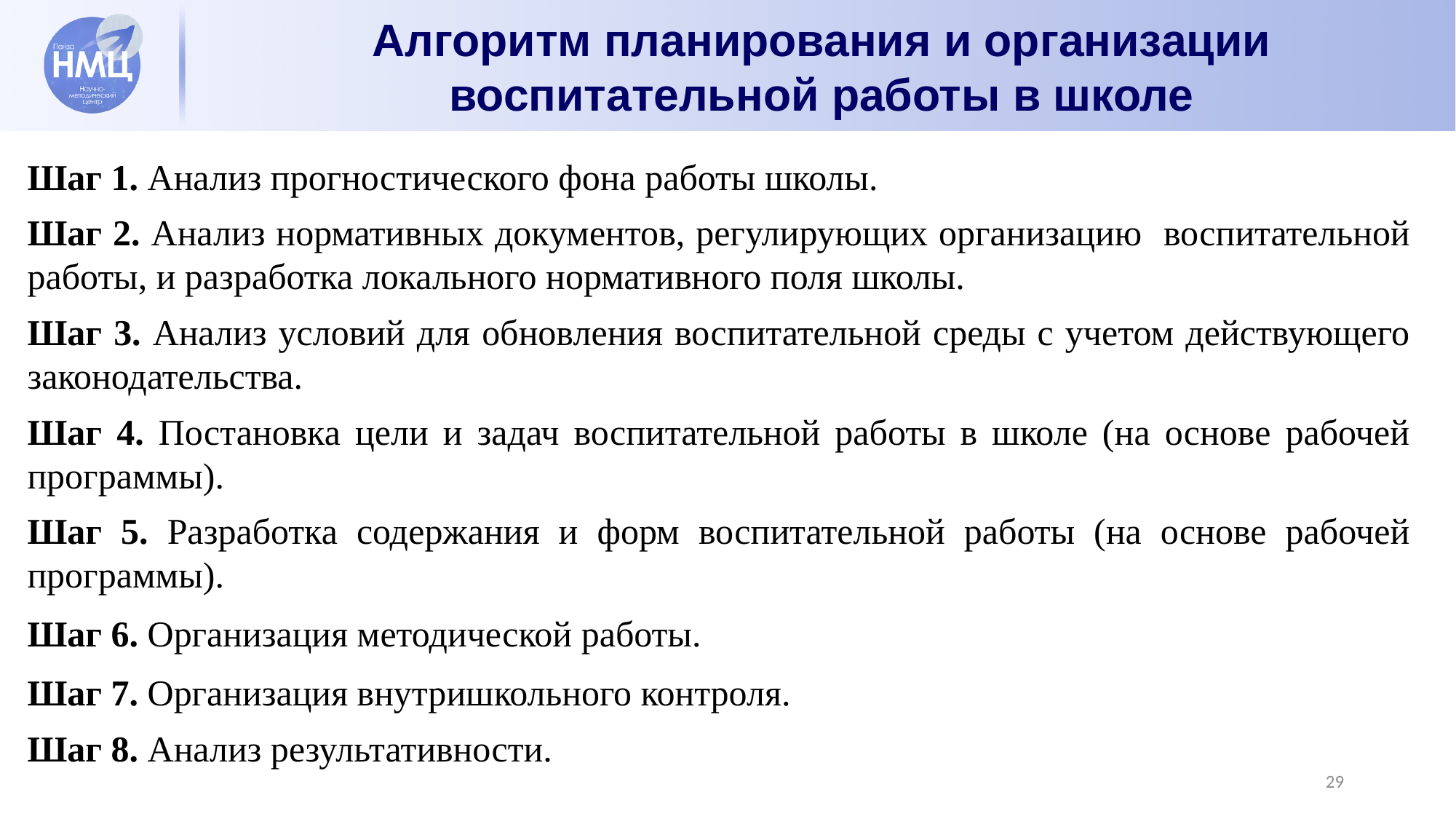

# Алгоритм планирования и организации воспитательной работы в школе
Шаг 1. Анализ прогностического фона работы школы.
Шаг 2. Анализ нормативных документов, регулирующих организацию  воспитательной работы, и разработка локального нормативного поля школы.
Шаг 3. Анализ условий для обновления воспитательной среды с учетом действующего законодательства.
Шаг 4. Постановка цели и задач воспитательной работы в школе (на основе рабочей программы).
Шаг 5. Разработка содержания и форм воспитательной работы (на основе рабочей программы).
Шаг 6. Организация методической работы.
Шаг 7. Организация внутришкольного контроля.
Шаг 8. Анализ результативности.

29